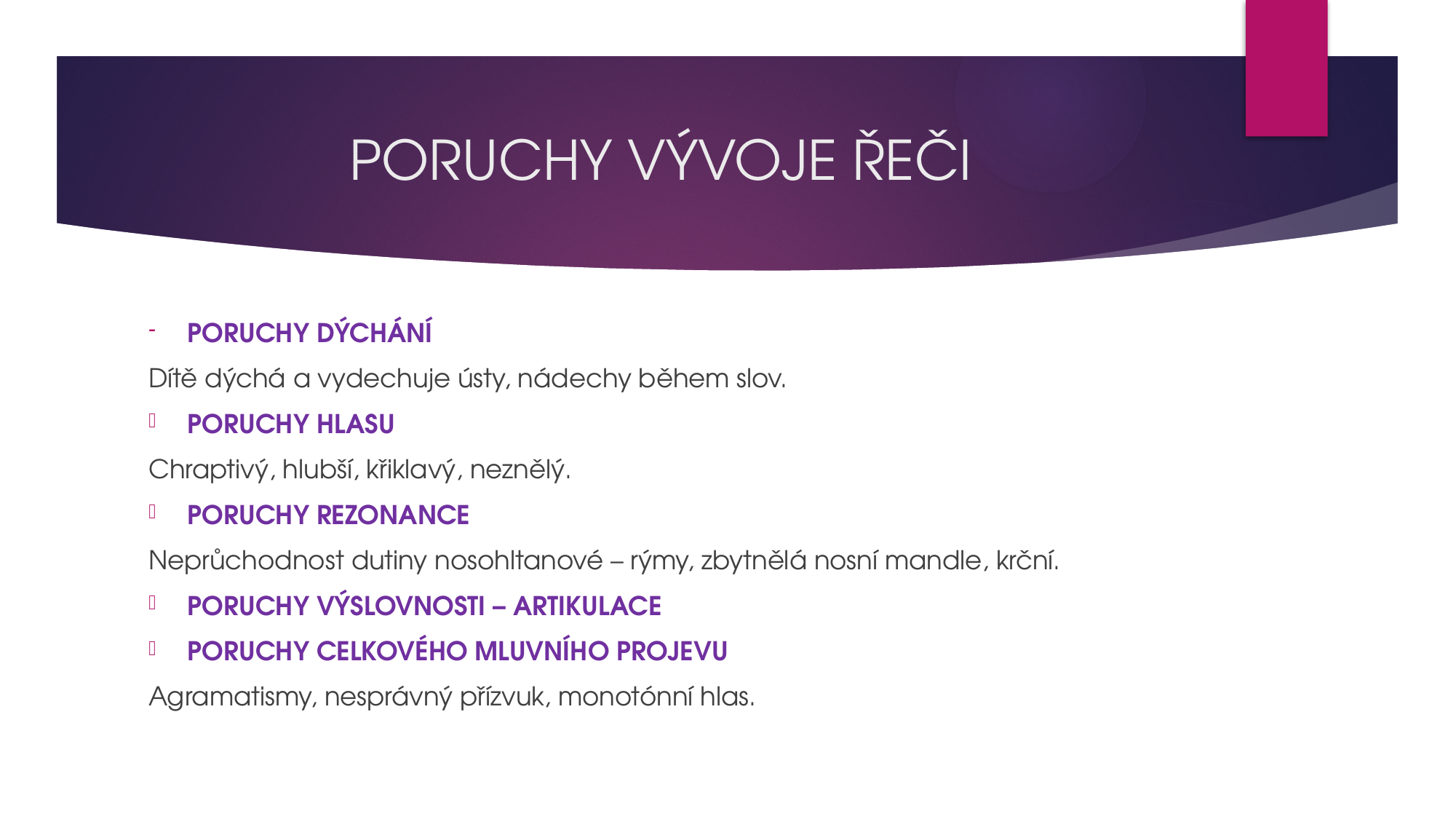

# PORUCHY VÝVOJE ŘEČI
PORUCHY DÝCHÁNÍ
Dítě dýchá a vydechuje ústy, nádechy během slov.
PORUCHY HLASU
Chraptivý, hlubší, křiklavý, neznělý.
PORUCHY REZONANCE
Neprůchodnost dutiny nosohltanové – rýmy, zbytnělá nosní mandle, krční.
PORUCHY VÝSLOVNOSTI – ARTIKULACE
PORUCHY CELKOVÉHO MLUVNÍHO PROJEVU
Agramatismy, nesprávný přízvuk, monotónní hlas.